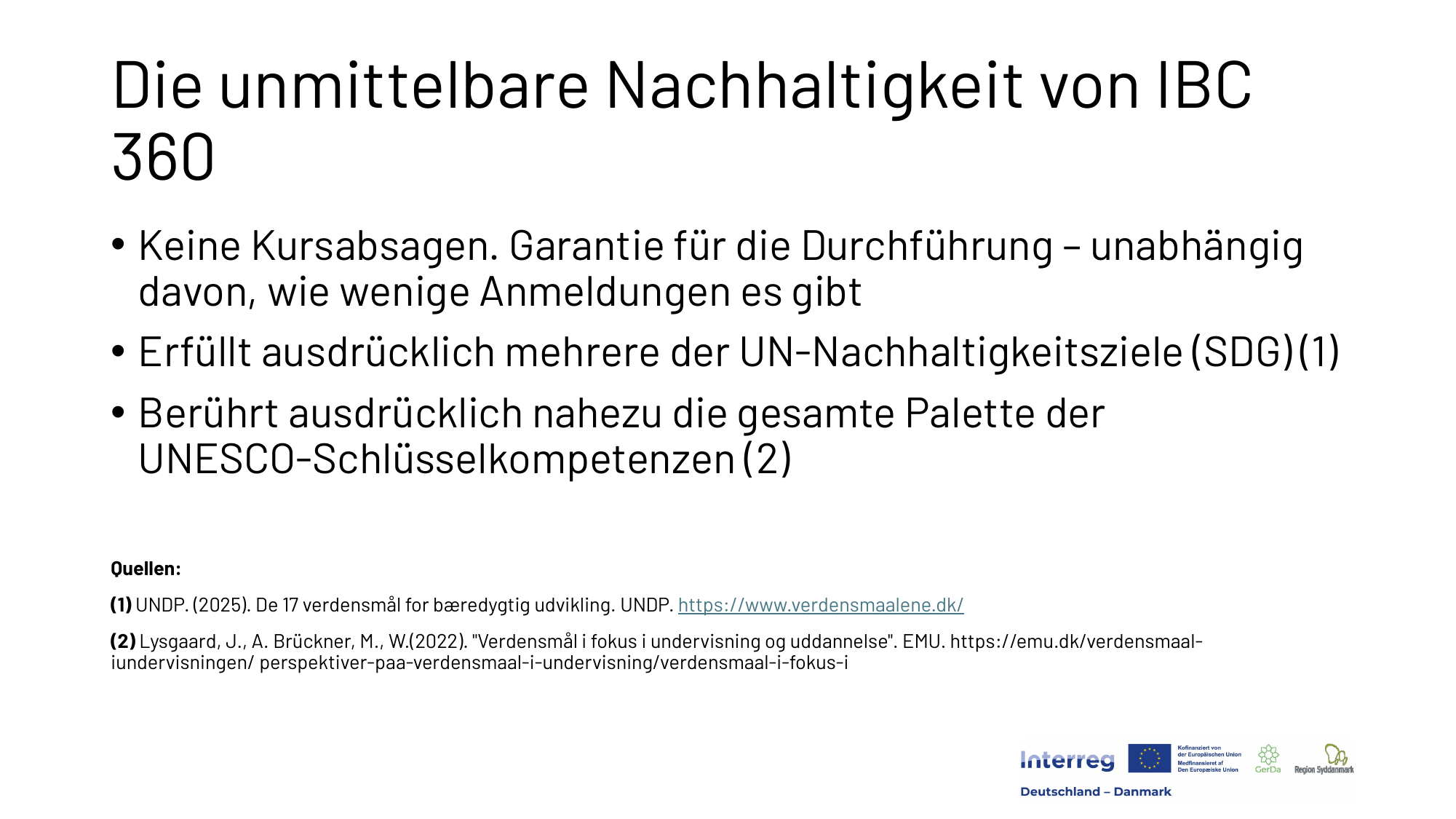

# Die unmittelbare Nachhaltigkeit von IBC 360
Keine Kursabsagen. Garantie für die Durchführung – unabhängig davon, wie wenige Anmeldungen es gibt
Erfüllt ausdrücklich mehrere der UN‑Nachhaltigkeitsziele (SDG) (1)
Berührt ausdrücklich nahezu die gesamte Palette der UNESCO‑Schlüsselkompetenzen (2)

Quellen:
(1) UNDP. (2025). De 17 verdensmål for bæredygtig udvikling. UNDP. https://www.verdensmaalene.dk/
(2) Lysgaard, J., A. Brückner, M., W.(2022). "Verdensmål i fokus i undervisning og uddannelse". EMU. https://emu.dk/verdensmaal-iundervisningen/ perspektiver-paa-verdensmaal-i-undervisning/verdensmaal-i-fokus-i